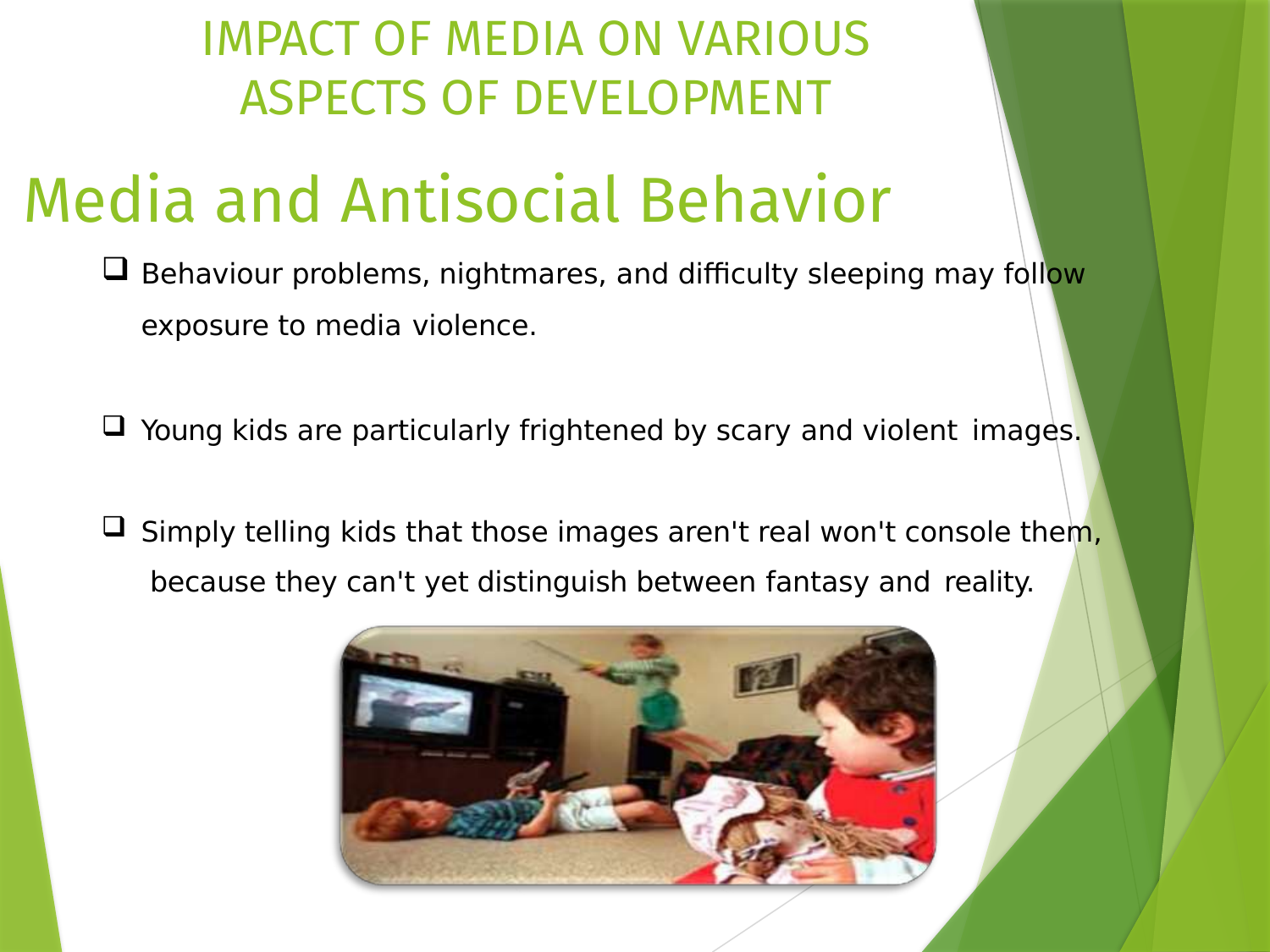

IMPACT OF MEDIA ON VARIOUS ASPECTS OF DEVELOPMENT
# Media and Antisocial Behavior
Behaviour problems, nightmares, and difficulty sleeping may follow  exposure to media violence.

Young kids are particularly frightened by scary and violent images.

Simply telling kids that those images aren't real won't console them,  because they can't yet distinguish between fantasy and reality.